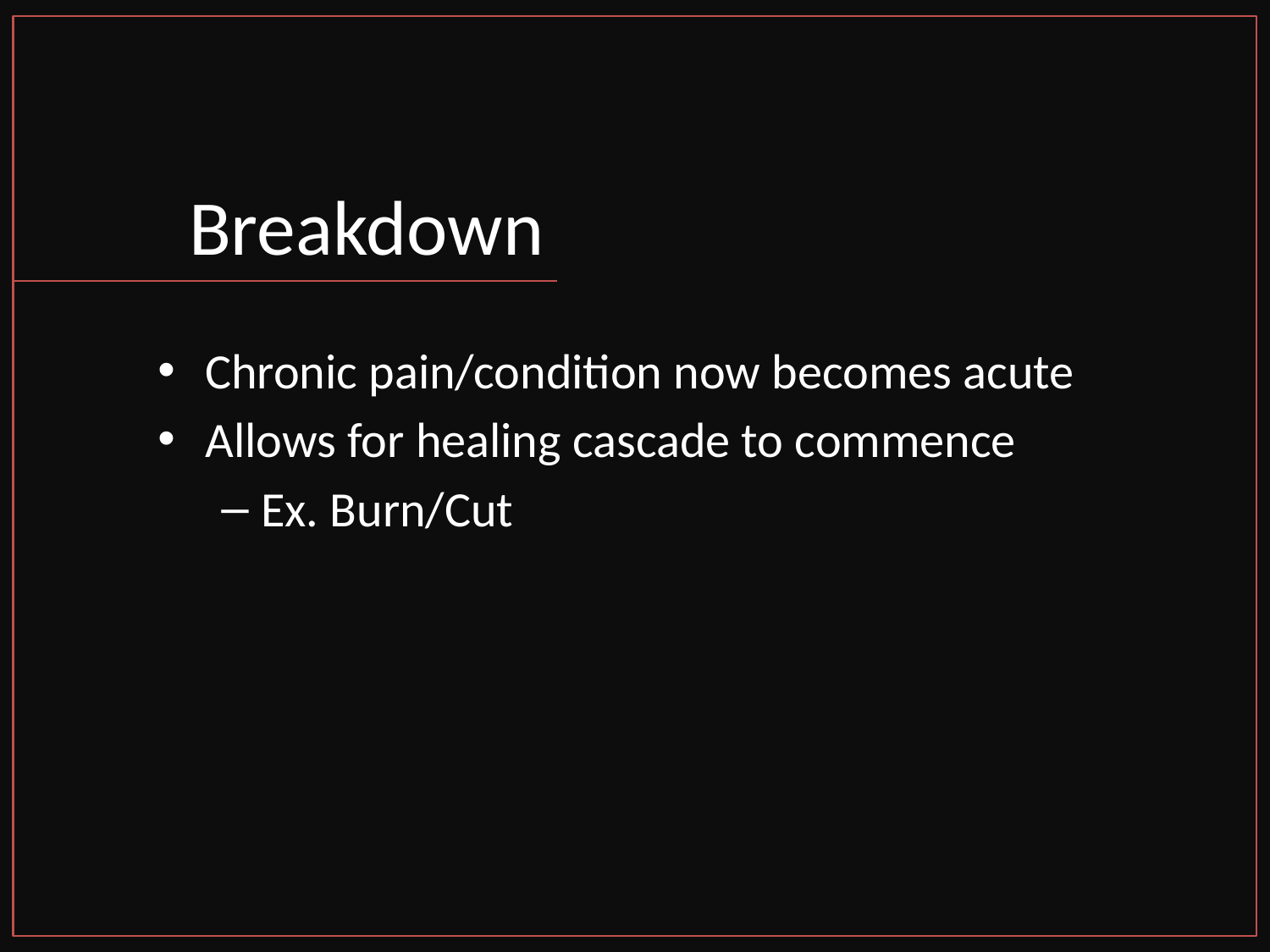

# Breakdown
Chronic pain/condition now becomes acute
Allows for healing cascade to commence
Ex. Burn/Cut